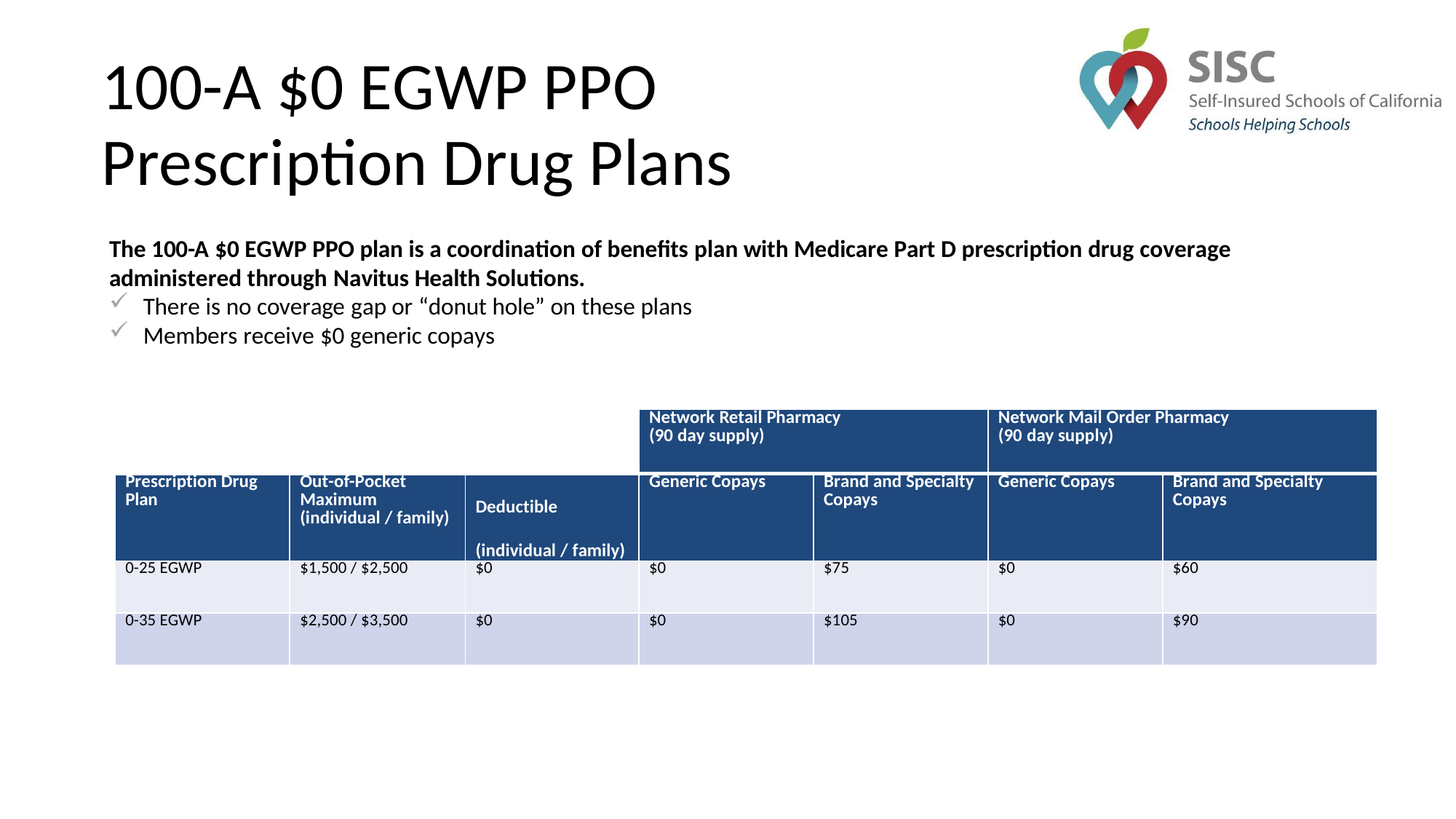

# 100-A $0 EGWP PPO
Prescription Drug Plans
The 100-A $0 EGWP PPO plan is a coordination of benefits plan with Medicare Part D prescription drug coverage administered through Navitus Health Solutions.
There is no coverage gap or “donut hole” on these plans
Members receive $0 generic copays
|  |  |  | Network Retail Pharmacy (90 day supply) |  | Network Mail Order Pharmacy (90 day supply) |  |
| --- | --- | --- | --- | --- | --- | --- |
| Prescription Drug Plan | Out-of-Pocket Maximum (individual / family) | Deductible (individual / family) | Generic Copays | Brand and Specialty Copays | Generic Copays | Brand and Specialty Copays |
| 0-25 EGWP | $1,500 / $2,500 | $0 | $0 | $75 | $0 | $60 |
| 0-35 EGWP | $2,500 / $3,500 | $0 | $0 | $105 | $0 | $90 |
30

26